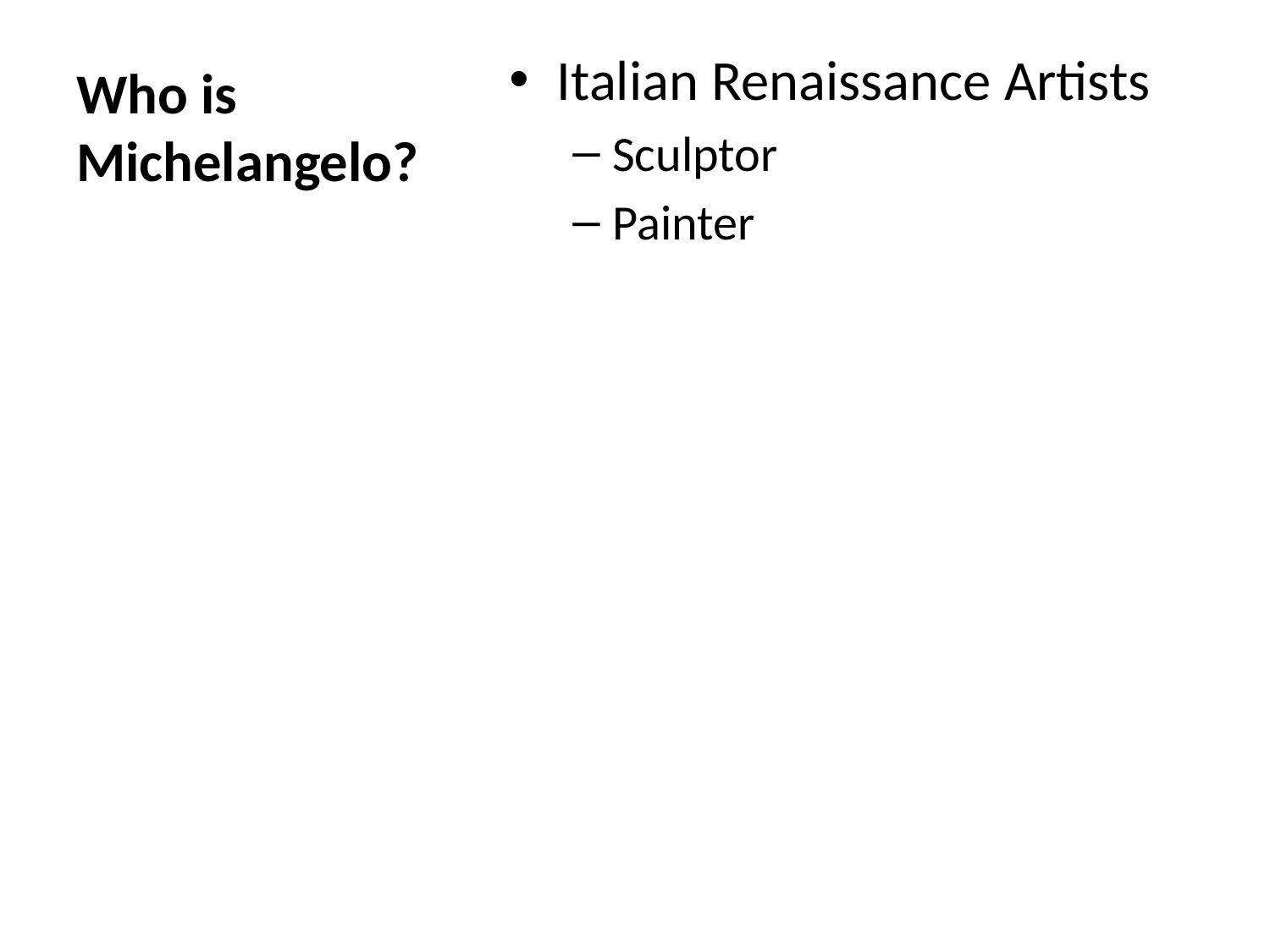

# Who is Michelangelo?
Italian Renaissance Artists
Sculptor
Painter